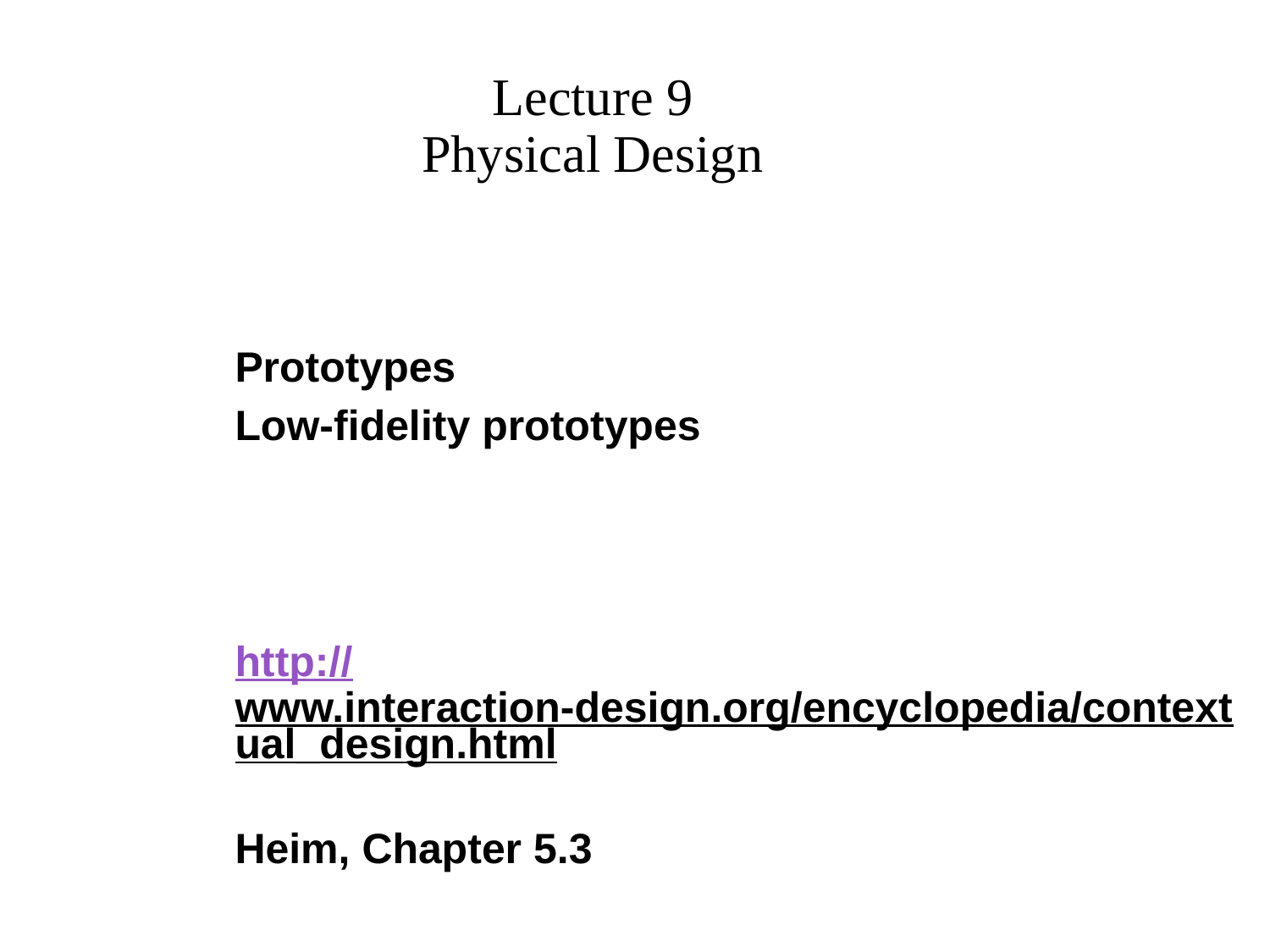

Lecture 9
Physical Design

Prototypes
Low-fidelity prototypes

http://www.interaction-design.org/encyclopedia/contextual_design.html
Heim, Chapter 5.3